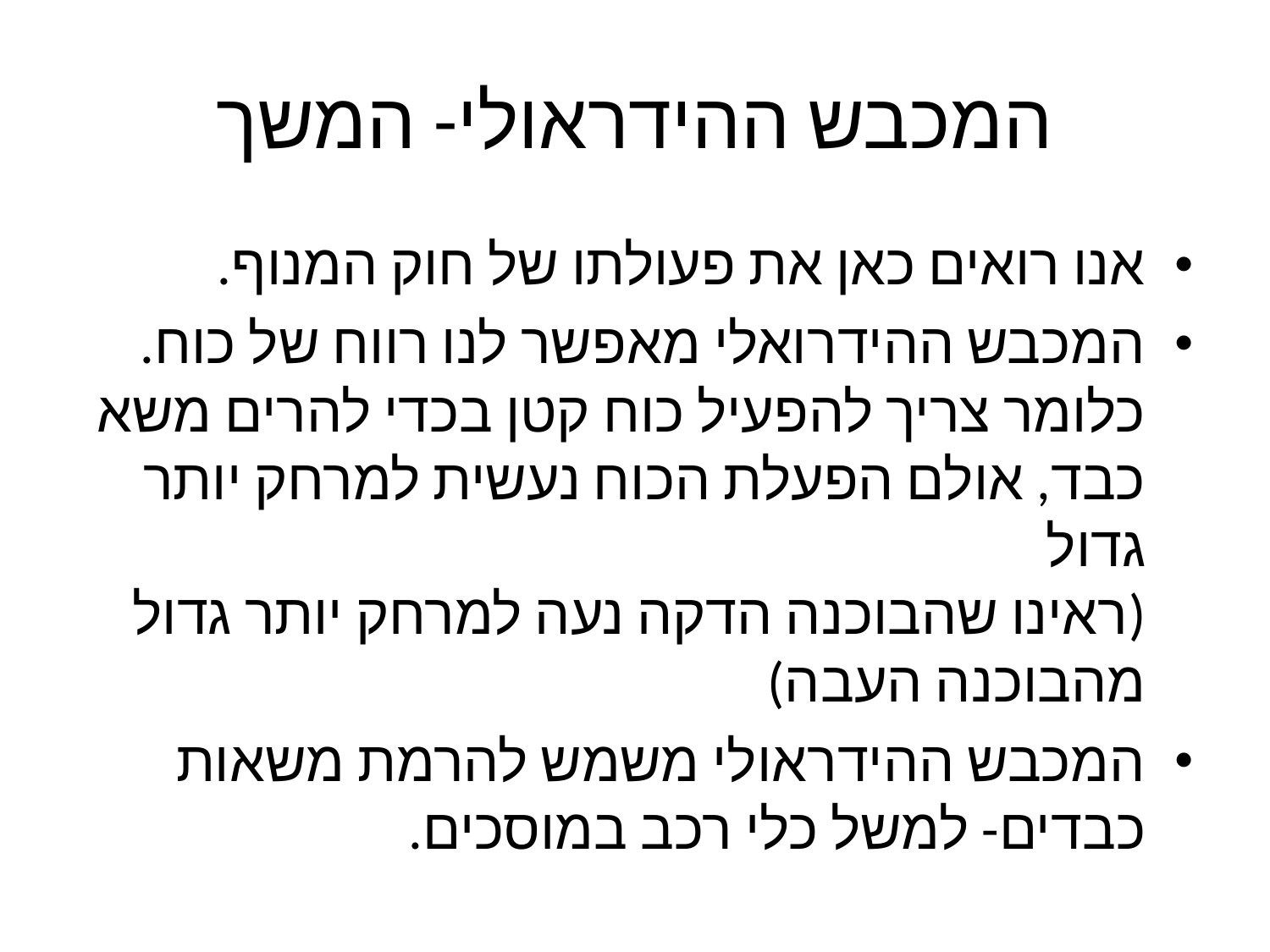

# המכבש ההידראולי- המשך
אנו רואים כאן את פעולתו של חוק המנוף.
המכבש ההידרואלי מאפשר לנו רווח של כוח. כלומר צריך להפעיל כוח קטן בכדי להרים משא כבד, אולם הפעלת הכוח נעשית למרחק יותר גדול
(ראינו שהבוכנה הדקה נעה למרחק יותר גדול מהבוכנה העבה)
המכבש ההידראולי משמש להרמת משאות כבדים- למשל כלי רכב במוסכים.